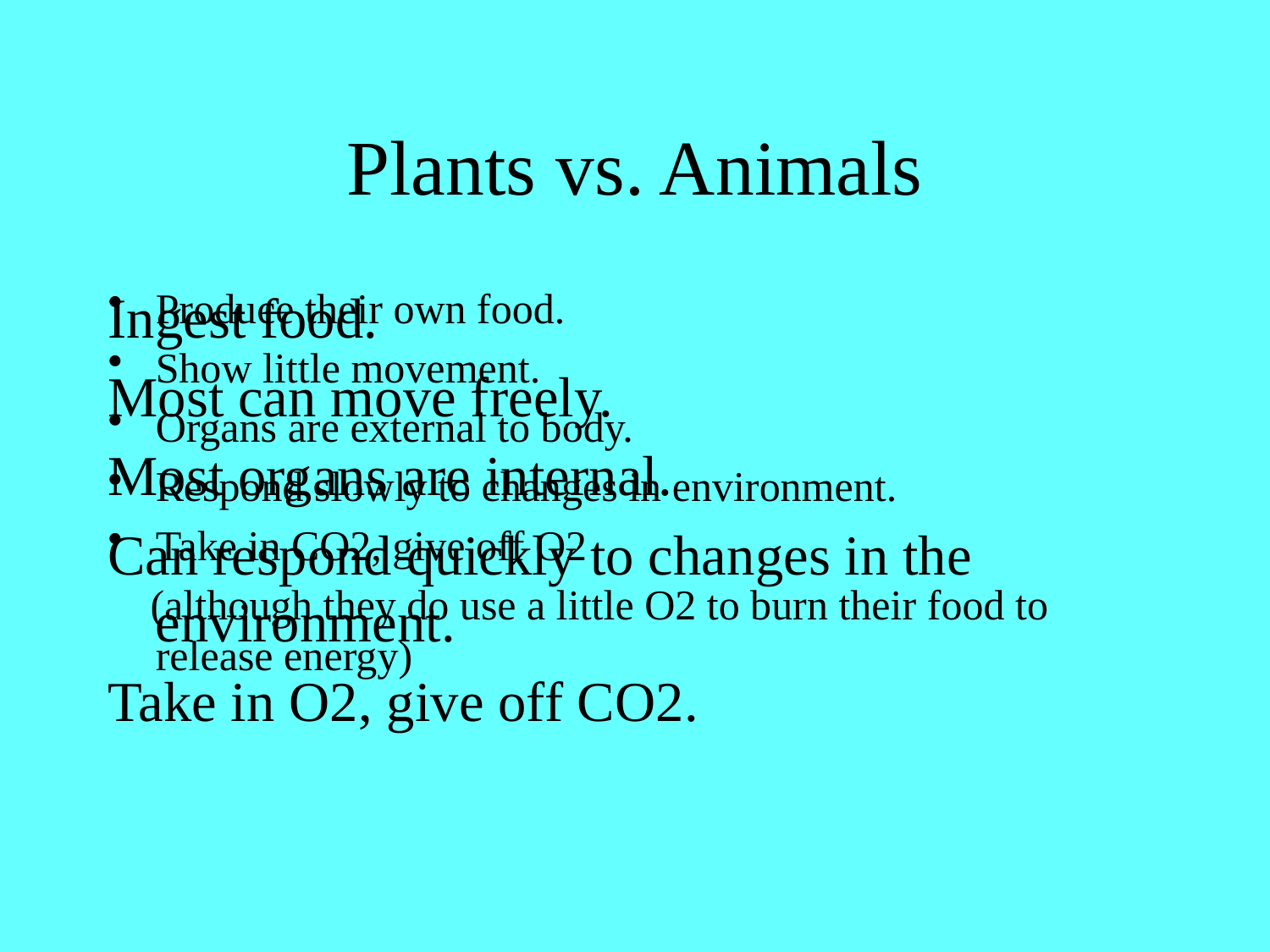

# Plants vs. Animals
Produce their own food.
Show little movement.
Organs are external to body.
Respond slowly to changes in environment.
Take in CO2, give off O2
    (although they do use a little O2 to burn their food to release energy)
Ingest food.
Most can move freely.
Most organs are internal.
Can respond quickly to changes in the environment.
Take in O2, give off CO2.